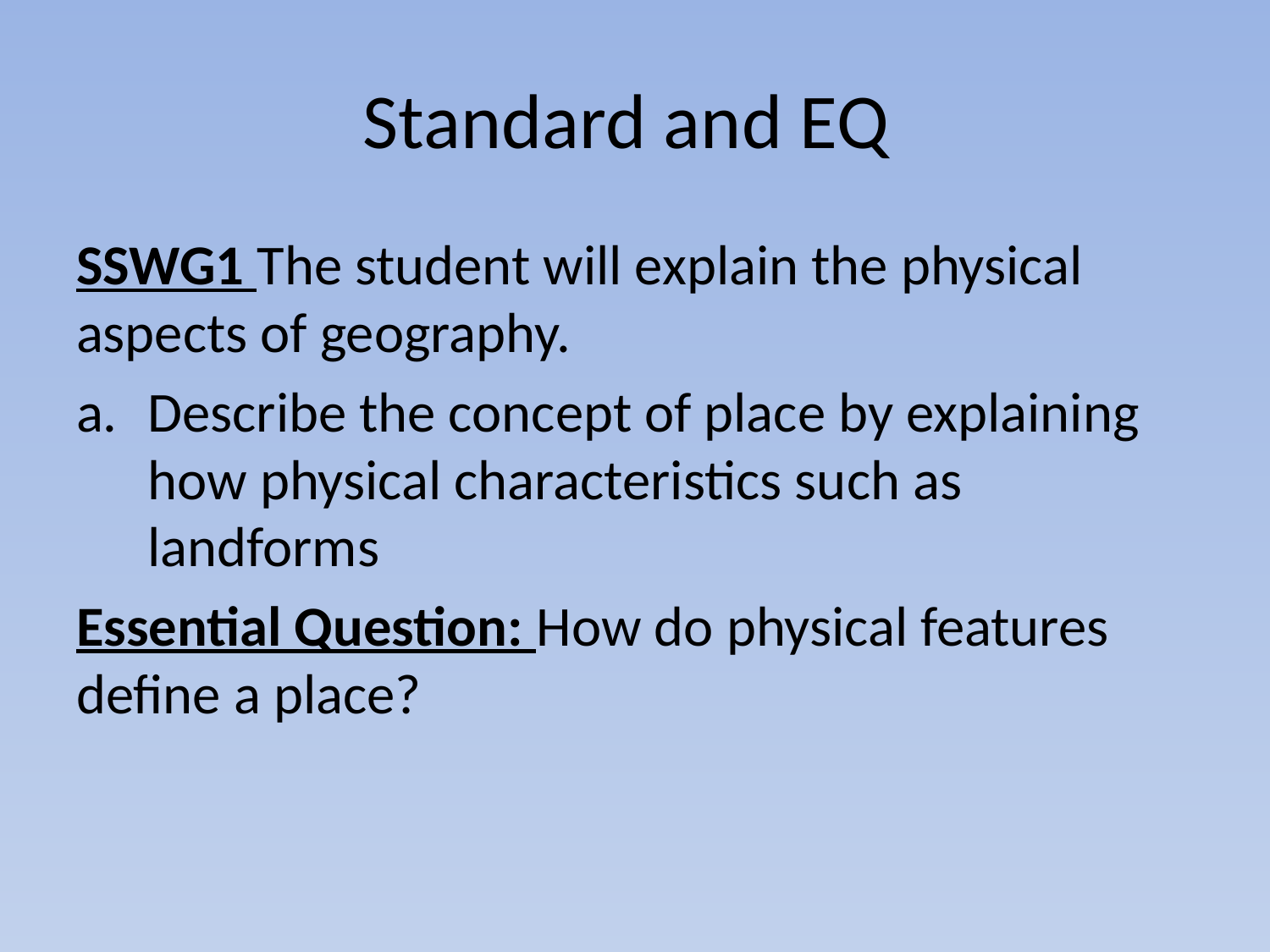

# Standard and EQ
SSWG1 The student will explain the physical aspects of geography.
Describe the concept of place by explaining how physical characteristics such as landforms
Essential Question: How do physical features define a place?